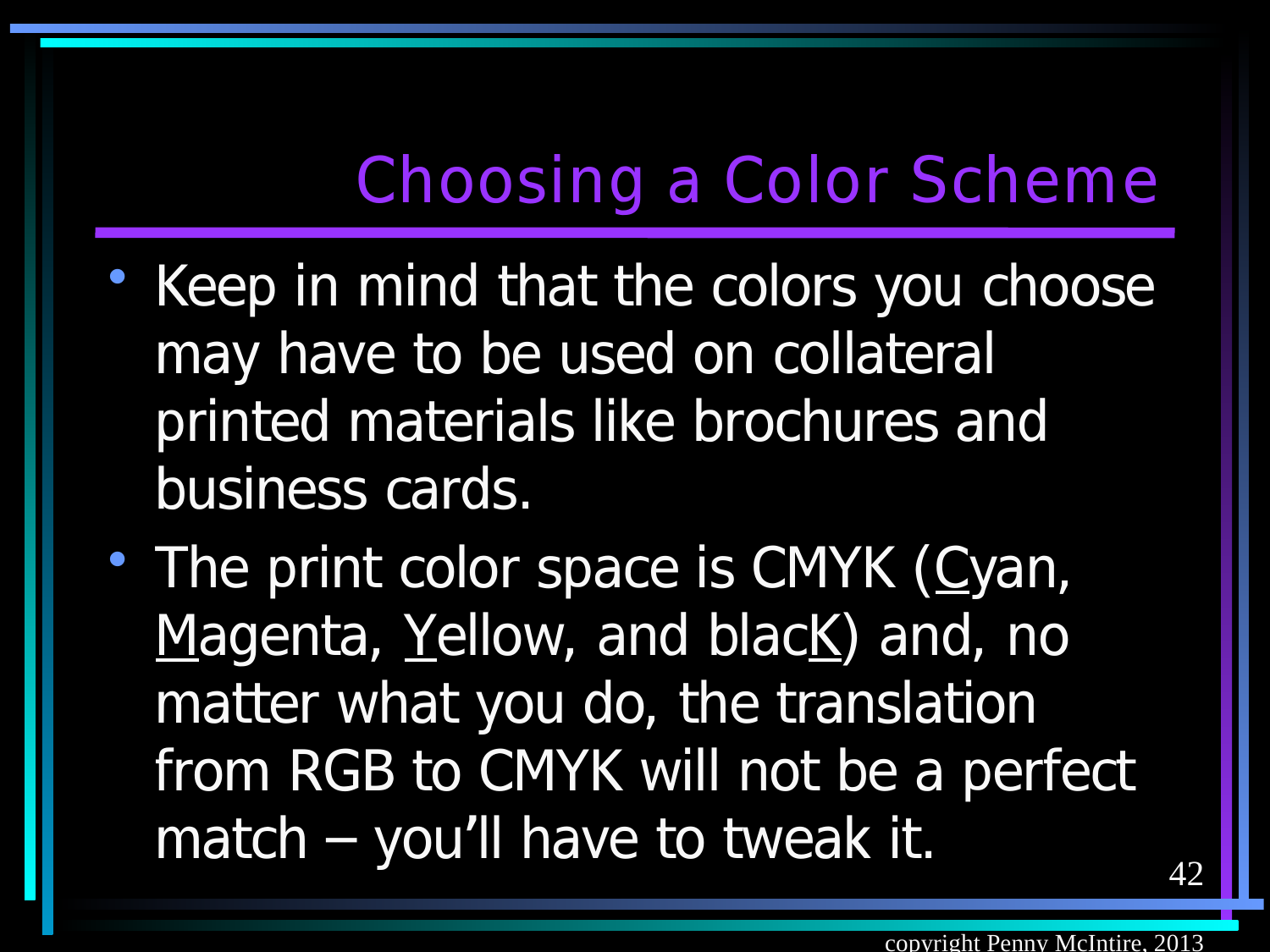

# Choosing a Color Scheme
Keep in mind that the colors you choose may have to be used on collateral printed materials like brochures and business cards.
The print color space is CMYK (Cyan, Magenta, Yellow, and blacK) and, no matter what you do, the translation from RGB to CMYK will not be a perfect match – you’ll have to tweak it.
42
copyright Penny McIntire, 2013